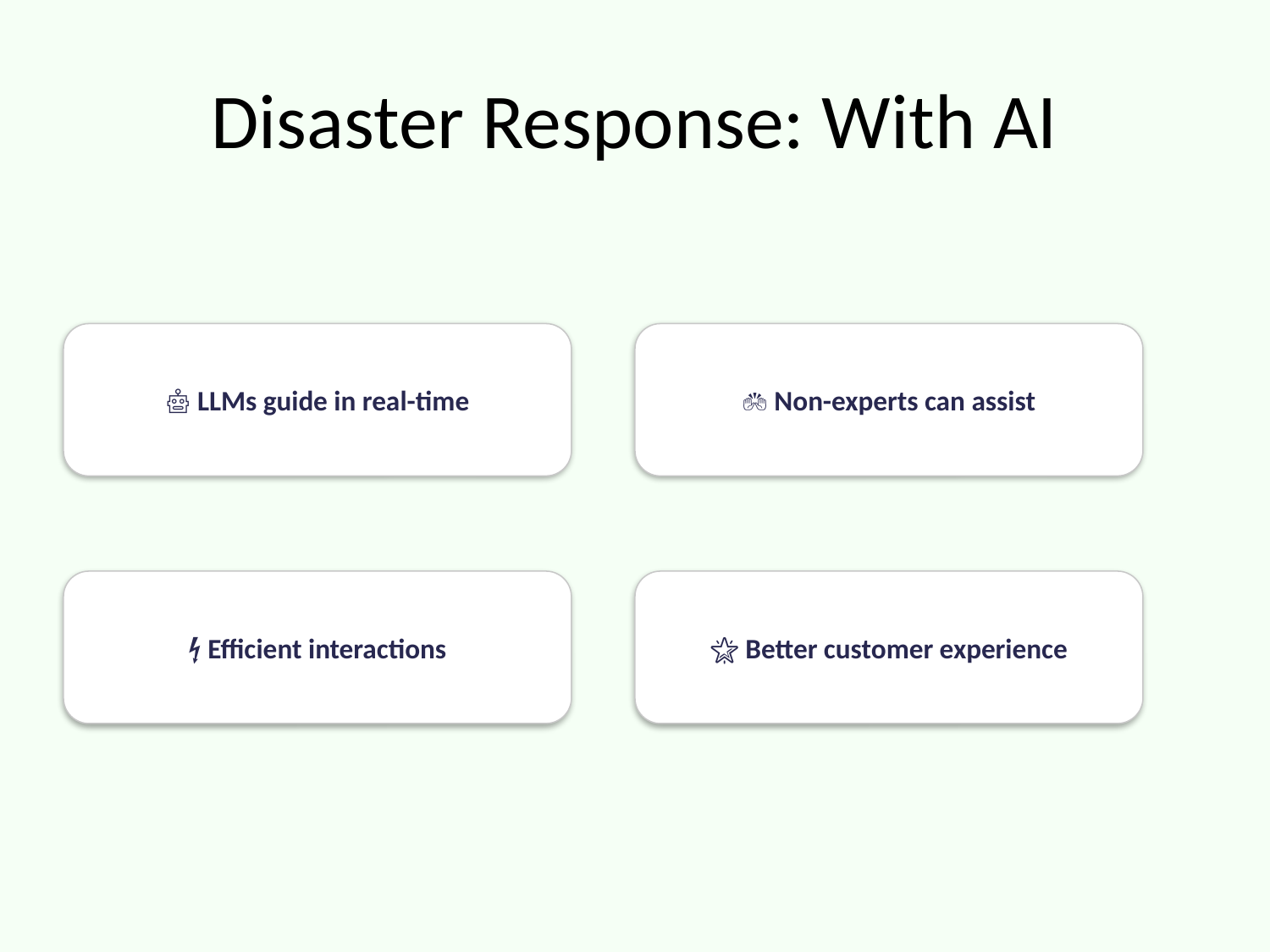

# Disaster Response: With AI
🤖 LLMs guide in real-time
🙌 Non-experts can assist
⚡ Efficient interactions
🌟 Better customer experience